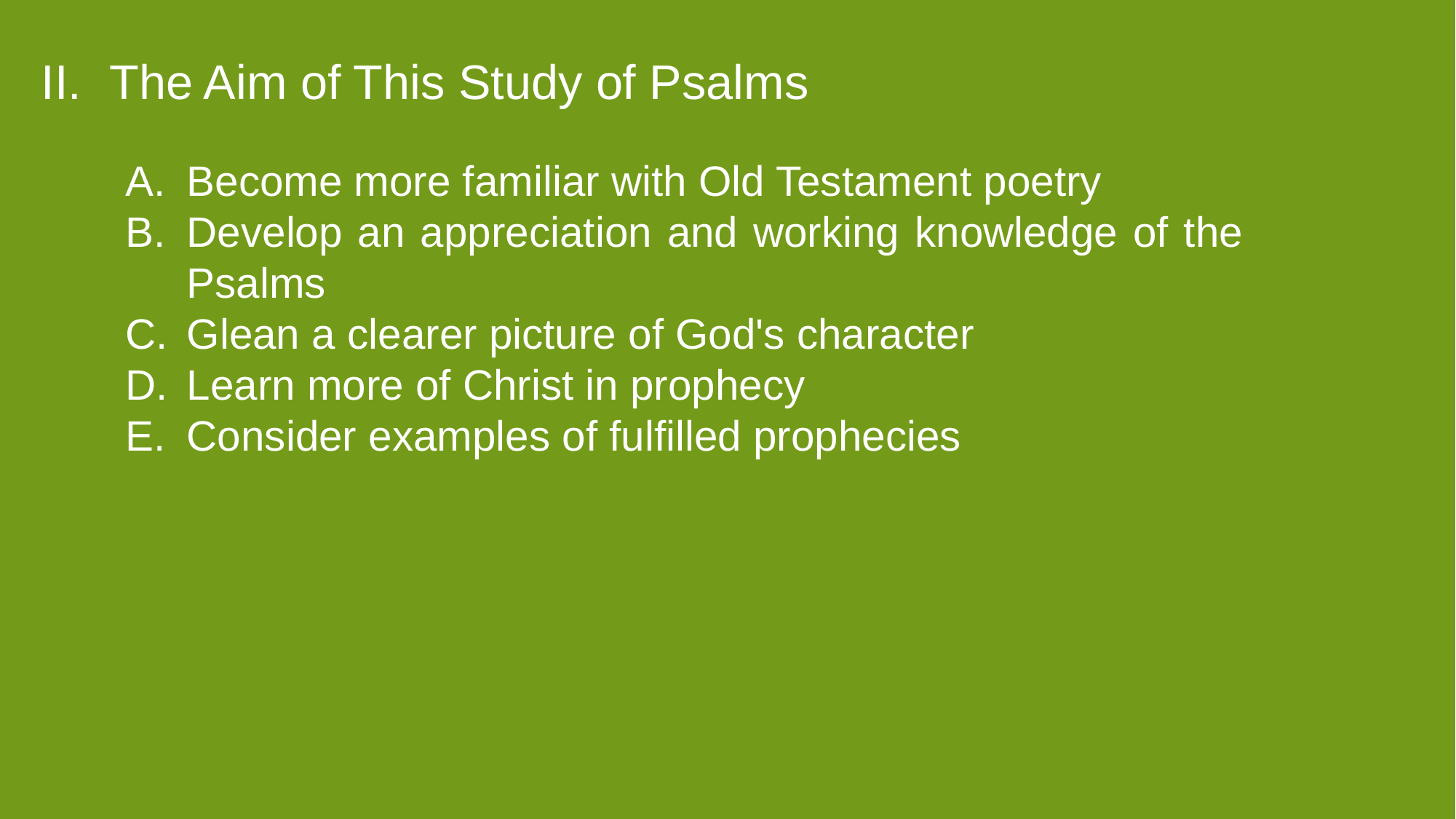

The Aim of This Study of Psalms
Become more familiar with Old Testament poetry
Develop an appreciation and working knowledge of the Psalms
Glean a clearer picture of God's character
Learn more of Christ in prophecy
Consider examples of fulfilled prophecies